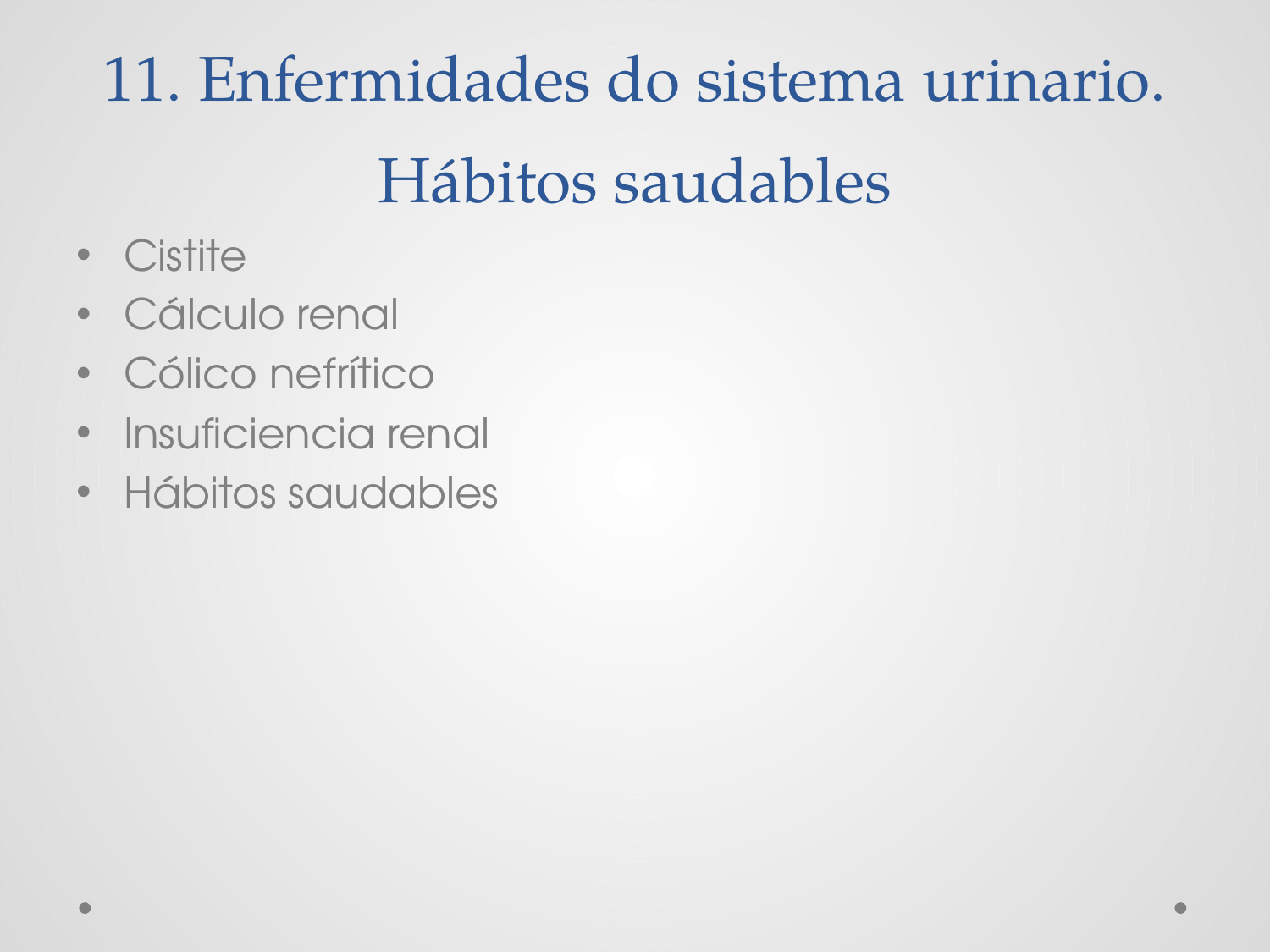

# 11. Enfermidades do sistema urinario. Hábitos saudables
Cistite
Cálculo renal
Cólico nefrítico
Insuficiencia renal
Hábitos saudables